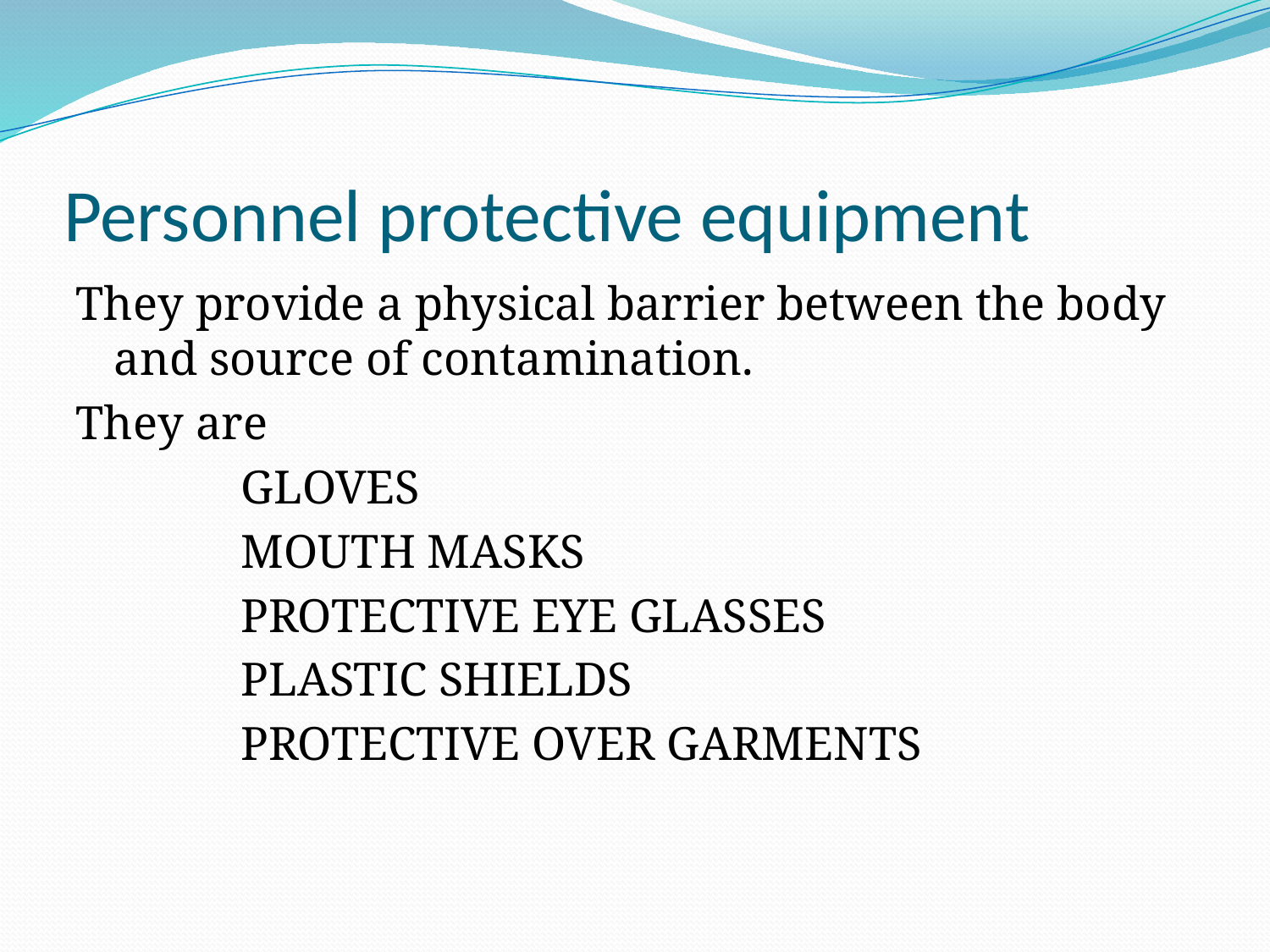

# Personnel protective equipment
They provide a physical barrier between the body and source of contamination.
They are
		GLOVES
		MOUTH MASKS
		PROTECTIVE EYE GLASSES
		PLASTIC SHIELDS
		PROTECTIVE OVER GARMENTS